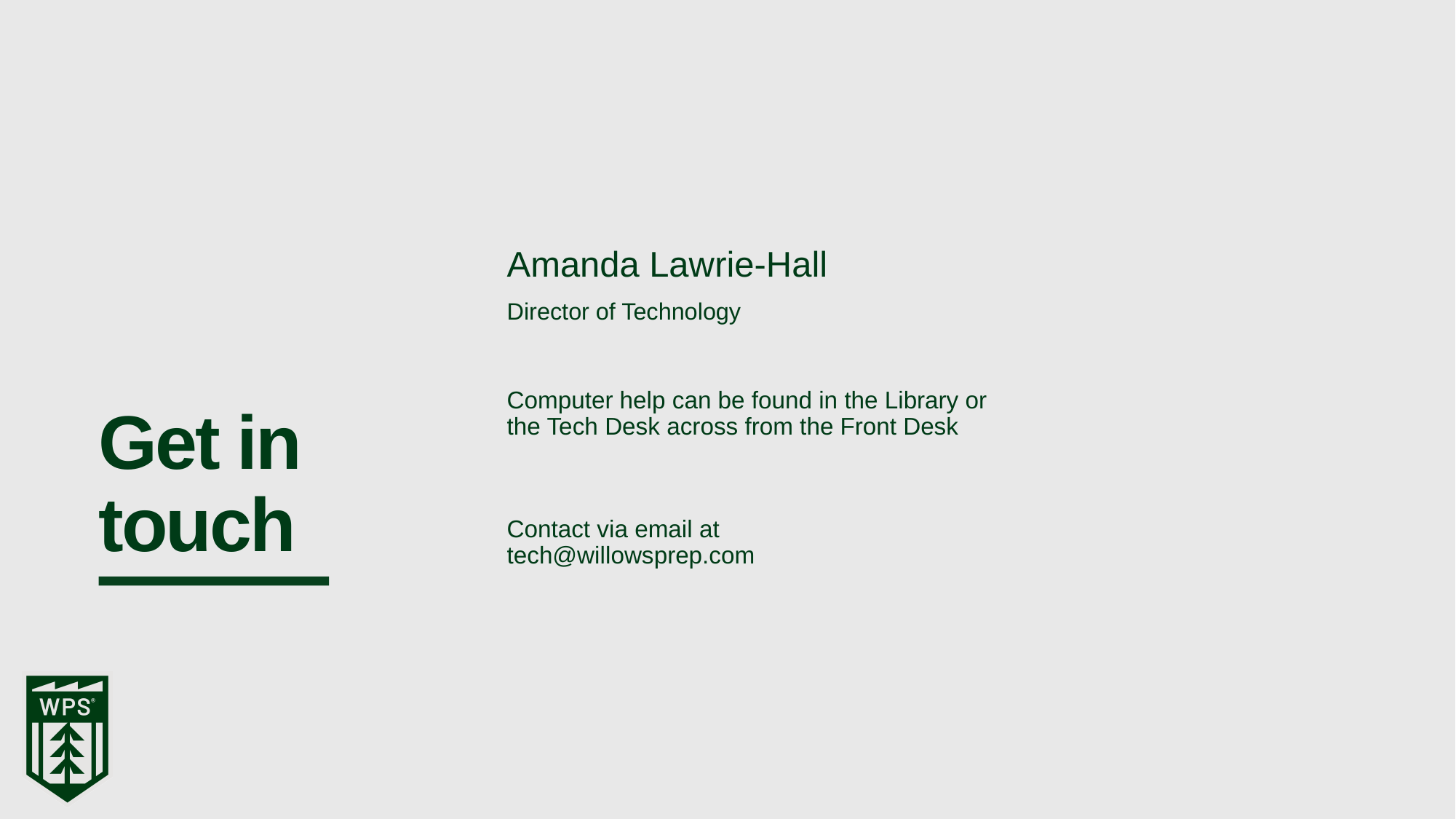

Amanda Lawrie-Hall
Director of Technology
Computer help can be found in the Library or the Tech Desk across from the Front Desk
# Get in touch
Contact via email at
tech@willowsprep.com